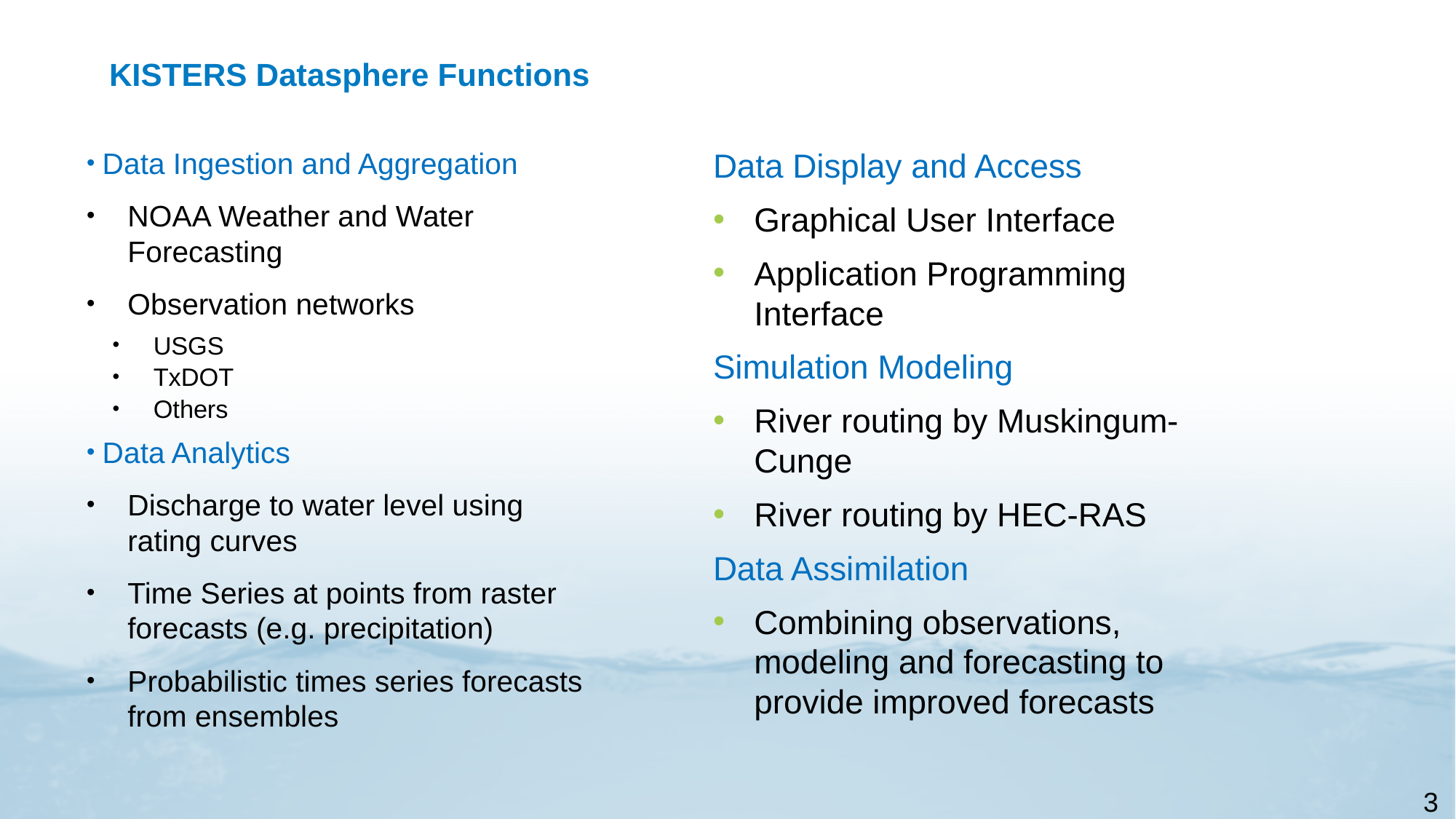

# KISTERS Datasphere Functions
Data Display and Access
Graphical User Interface
Application Programming Interface
Simulation Modeling
River routing by Muskingum-Cunge
River routing by HEC-RAS
Data Assimilation
Combining observations, modeling and forecasting to provide improved forecasts
Data Ingestion and Aggregation
NOAA Weather and Water Forecasting
Observation networks
USGS
TxDOT
Others
Data Analytics
Discharge to water level using rating curves
Time Series at points from raster forecasts (e.g. precipitation)
Probabilistic times series forecasts from ensembles
34